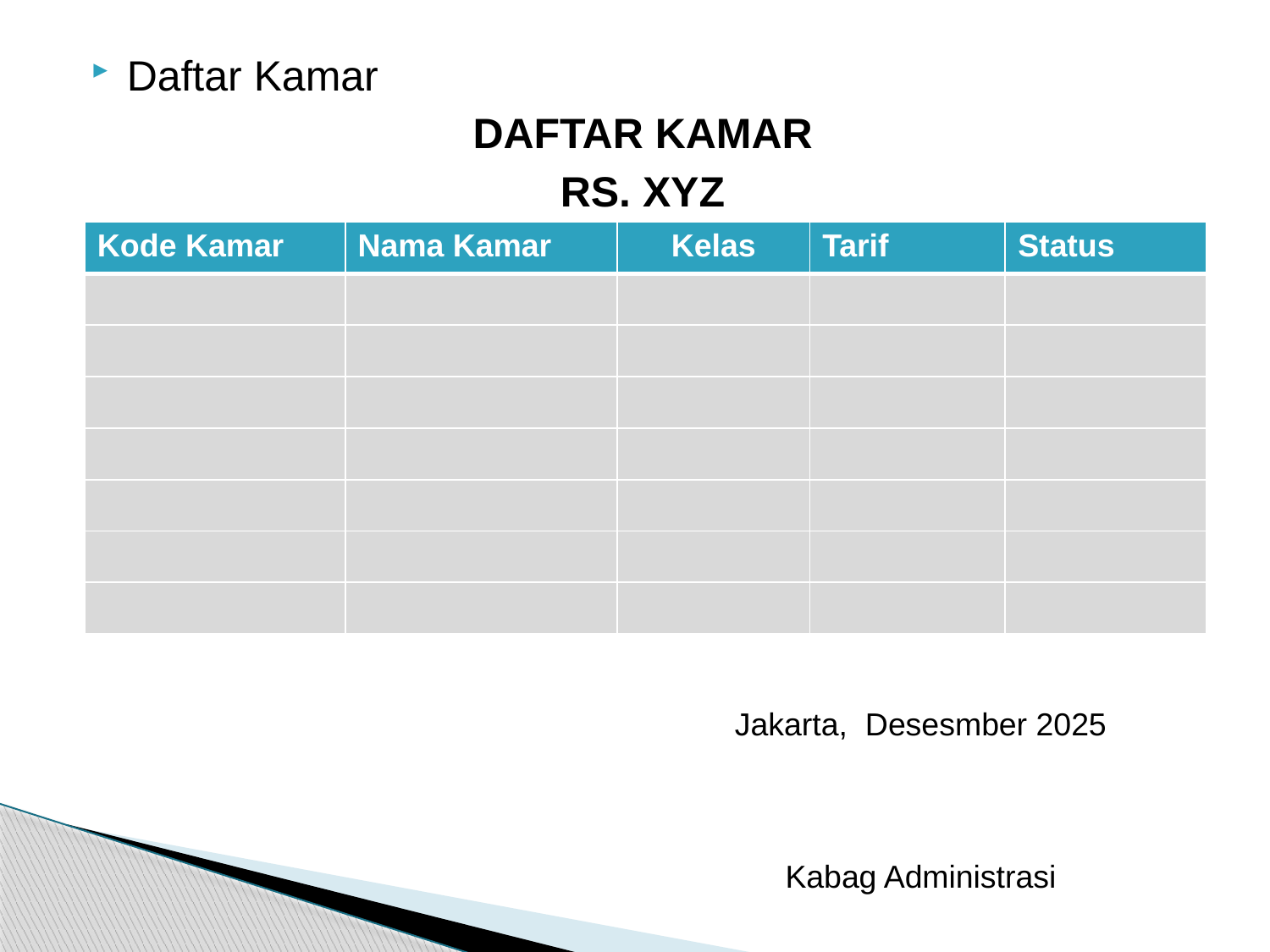

Daftar Kamar
DAFTAR KAMAR
RS. XYZ

| Kode Kamar | Nama Kamar | Kelas | Tarif | Status |
| --- | --- | --- | --- | --- |
|  |  |  |  |  |
|  |  |  |  |  |
|  |  |  |  |  |
|  |  |  |  |  |
|  |  |  |  |  |
|  |  |  |  |  |
|  |  |  |  |  |
Jakarta,  Desesmber 2025

Kabag Administrasi